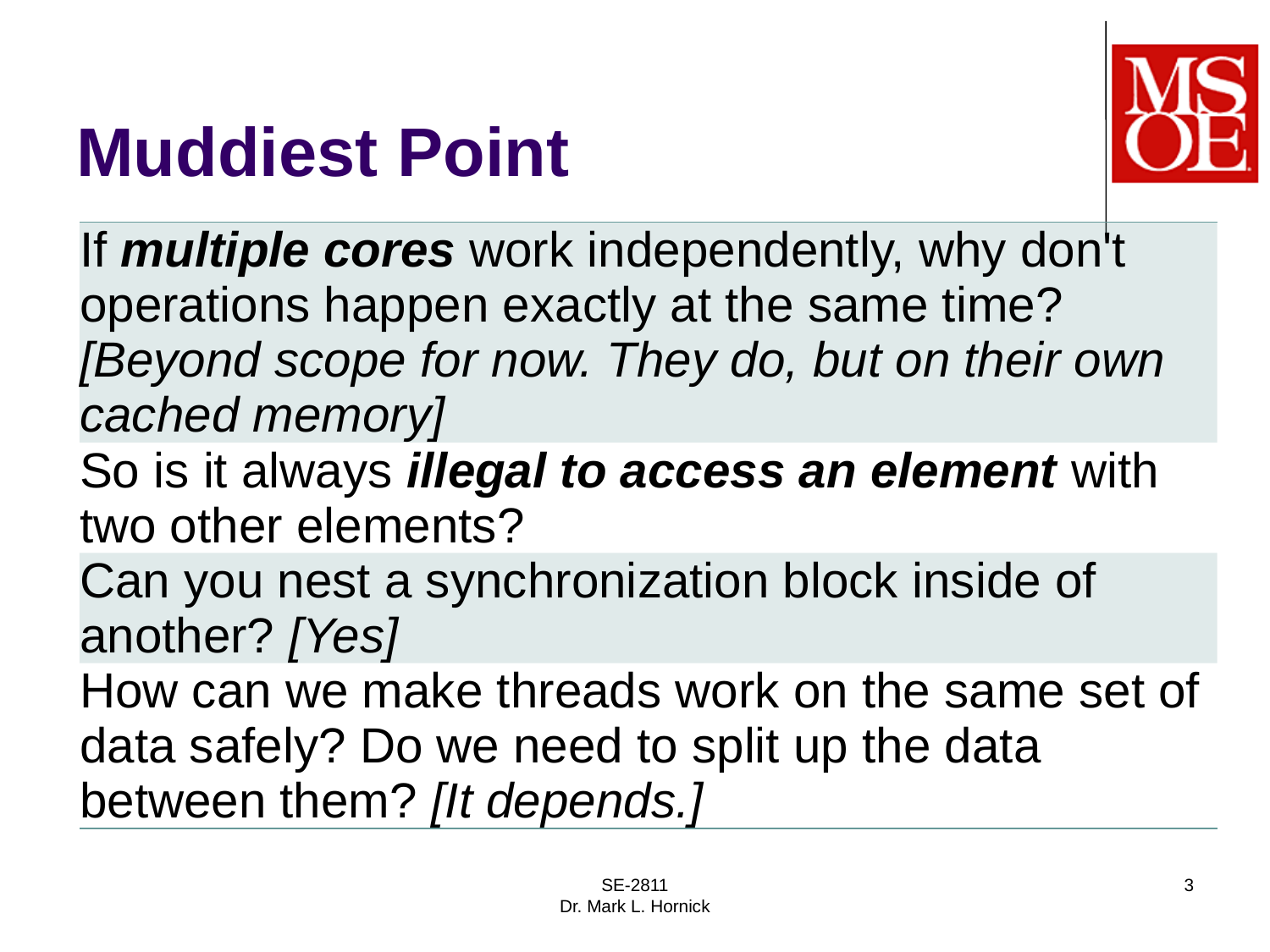

# Muddiest Point
| If multiple cores work independently, why don't operations happen exactly at the same time? [Beyond scope for now. They do, but on their own cached memory] |
| --- |
| So is it always illegal to access an element with two other elements? |
| Can you nest a synchronization block inside of another? [Yes] |
| How can we make threads work on the same set of data safely? Do we need to split up the data between them? [It depends.] |
SE-2811
Dr. Mark L. Hornick
3